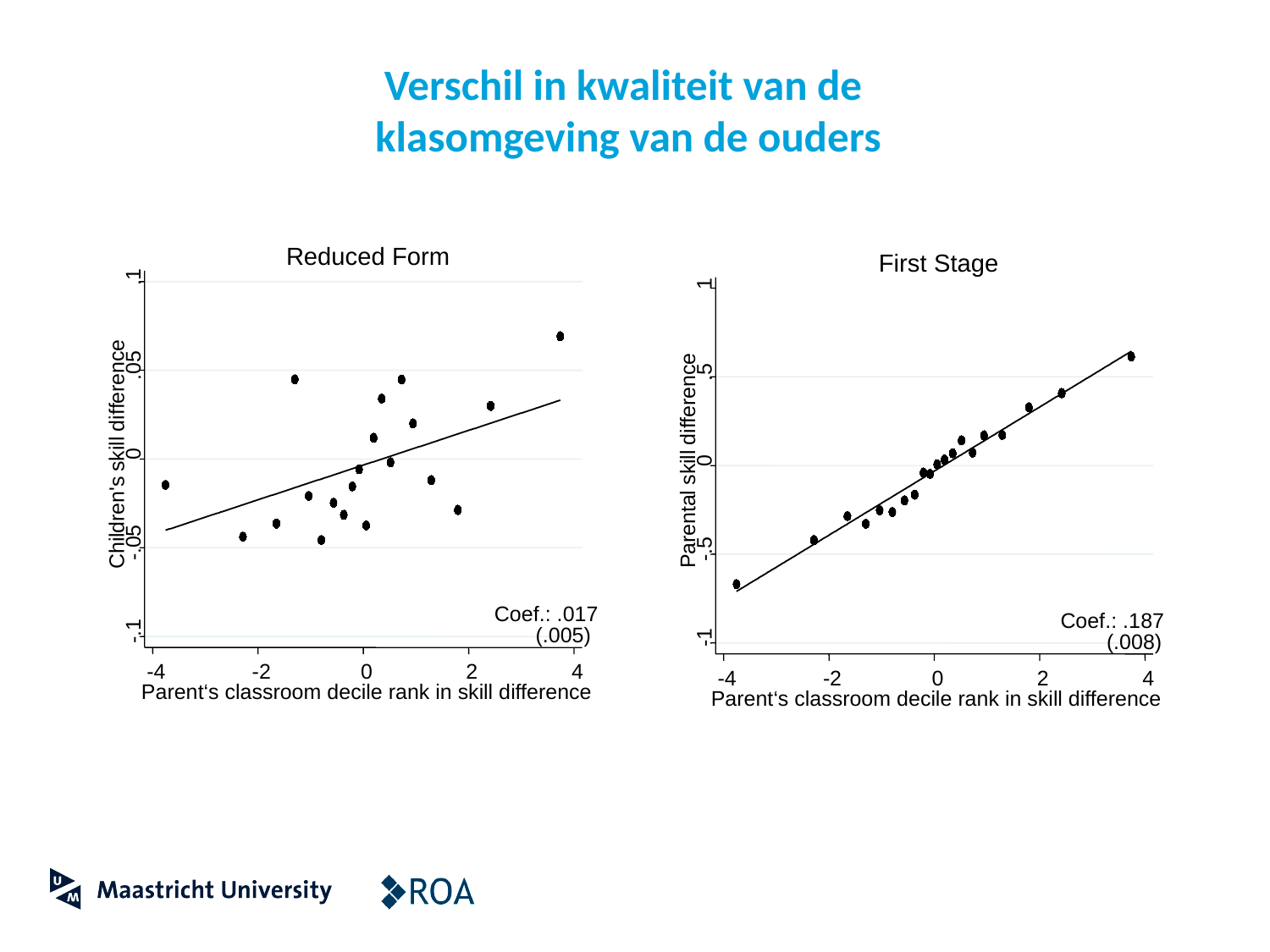

# Verschil in kwaliteit van de klasomgeving van de ouders

Reduced Form
1
.

e

c
5
n
0
.
e

r

e
f

f

i
d

l
l

i
0
k
s

s
'

n

e

r

d
5

l

i
0

h

.
-
C

Coef.: .017
1
.
(.005)
-

-4
-2
0
2
4
Parent‘s classroom decile rank in skill difference

First Stage
1

e

5
c
.
n

e
r

e

f
f
i
d

l
l
0
i

k

s

l
a

t

n

e

r
5
a

.
-
P

Coef.: .187
1
(.008)
-

-4
-2
0
2
4
Parent‘s classroom decile rank in skill difference